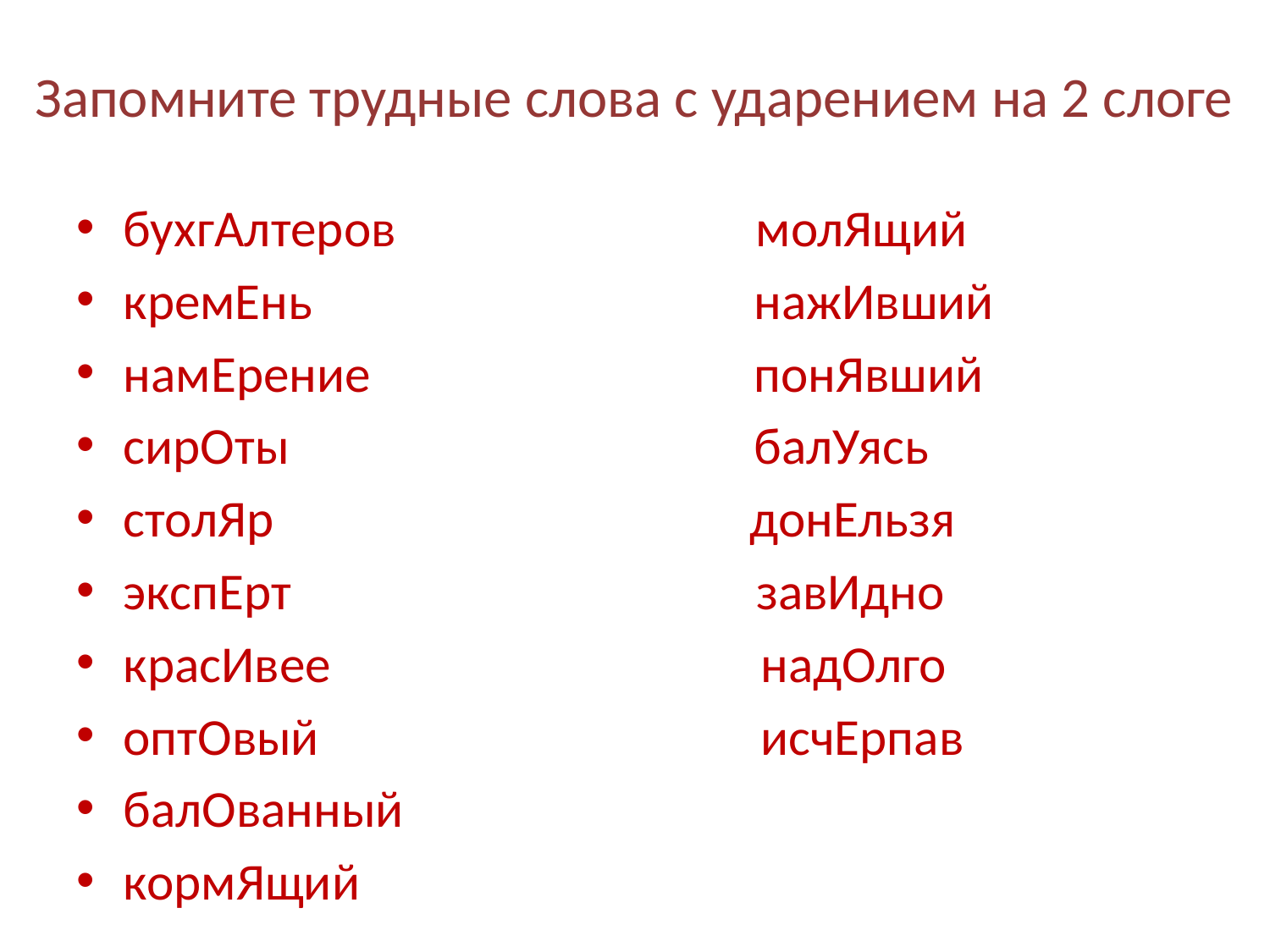

# Запомните трудные слова с ударением на 2 слоге
бухгАлтеров                               молЯщий
кремЕнь                                      нажИвший
намЕрение                                 понЯвший
сирОты                                        балУясь
столЯр                                         донЕльзя
экспЕрт                                        завИдно
красИвее                                     надОлго
оптОвый                                      исчЕрпав
балОванный
кормЯщий